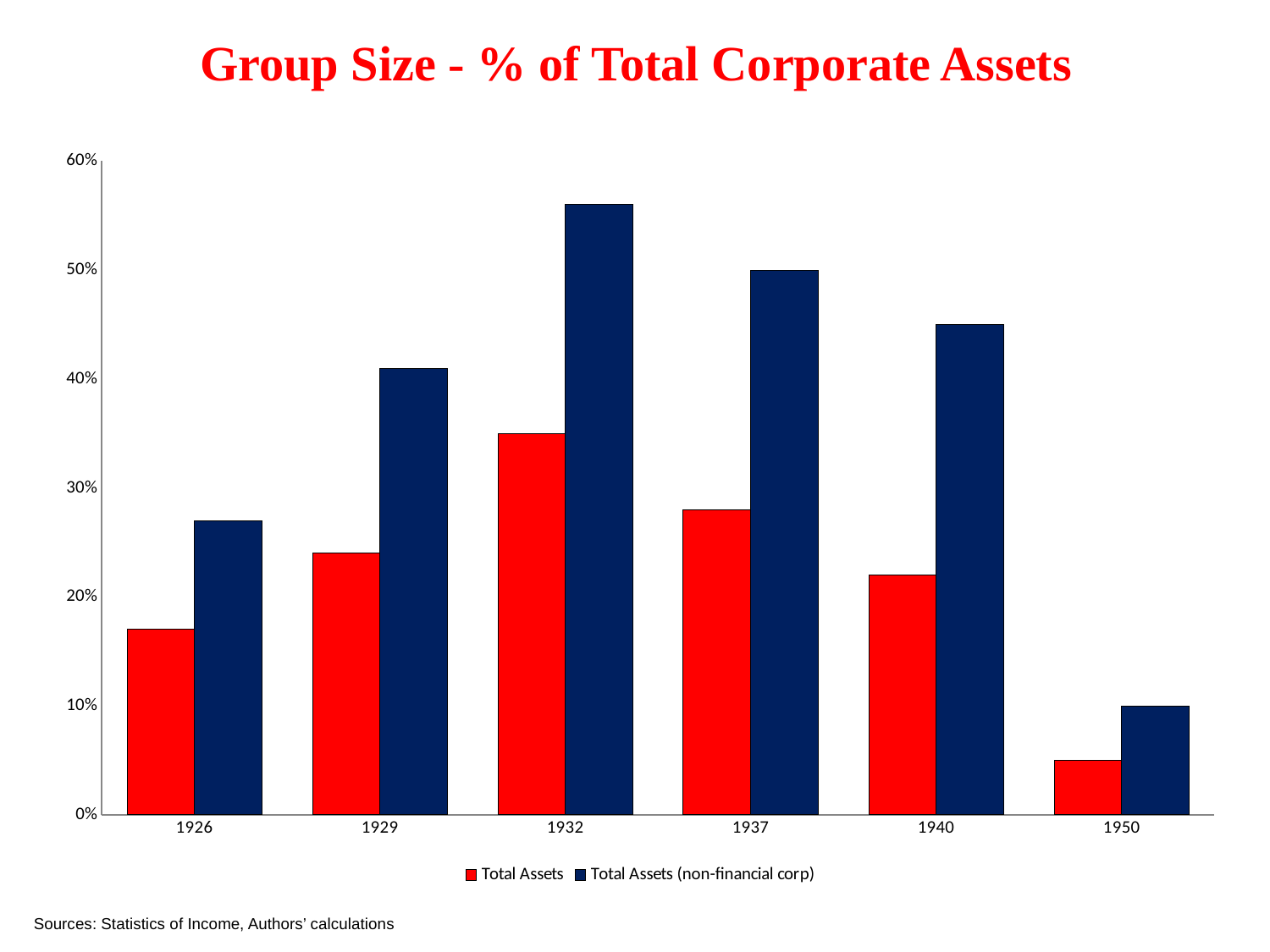

# Group Size - % of Total Corporate Assets

### Chart

| Category | Total Assets | Total Assets (non-financial corp) |
|---|---|---|
| 1926 | 0.17 | 0.27 |
| 1929 | 0.24000000000000005 | 0.4100000000000001 |
| 1932 | 0.3500000000000001 | 0.56 |
| 1937 | 0.2800000000000001 | 0.5 |
| 1940 | 0.22 | 0.45 |
| 1950 | 0.05 | 0.1 |
Sources: Statistics of Income, Authors’ calculations